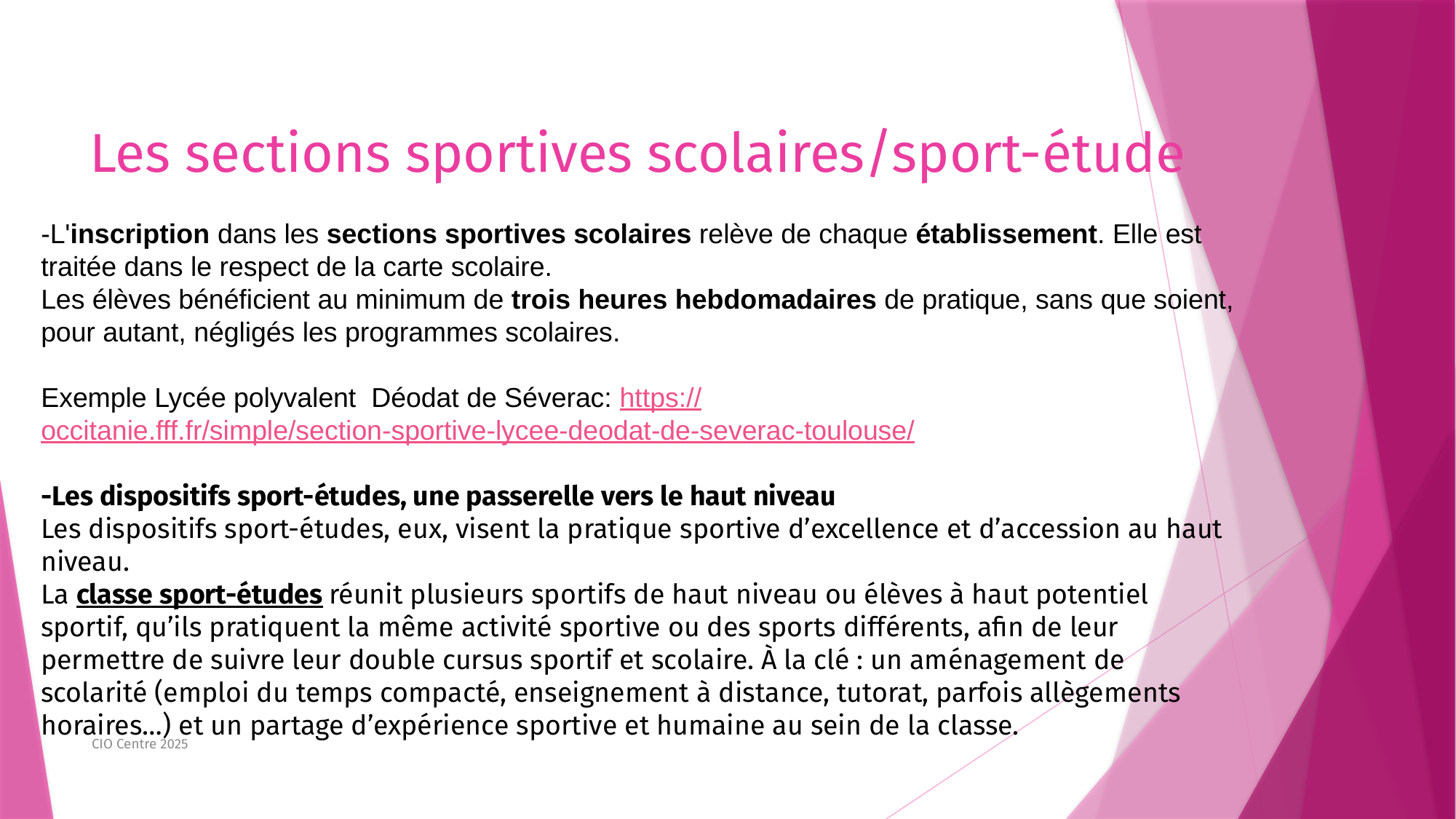

Les sections sportives scolaires/sport-étude

-L'inscription dans les sections sportives scolaires relève de chaque établissement. Elle est traitée dans le respect de la carte scolaire.
Les élèves bénéficient au minimum de trois heures hebdomadaires de pratique, sans que soient, pour autant, négligés les programmes scolaires.

Exemple Lycée polyvalent  Déodat de Séverac: https://occitanie.fff.fr/simple/section-sportive-lycee-deodat-de-severac-toulouse/

-Les dispositifs sport-études, une passerelle vers le haut niveau
Les dispositifs sport-études, eux, visent la pratique sportive d’excellence et d’accession au haut niveau.
La classe sport-études réunit plusieurs sportifs de haut niveau ou élèves à haut potentiel sportif, qu’ils pratiquent la même activité sportive ou des sports différents, afin de leur permettre de suivre leur double cursus sportif et scolaire. À la clé : un aménagement de scolarité (emploi du temps compacté, enseignement à distance, tutorat, parfois allègements horaires…) et un partage d’expérience sportive et humaine au sein de la classe.

CIO Centre 2025